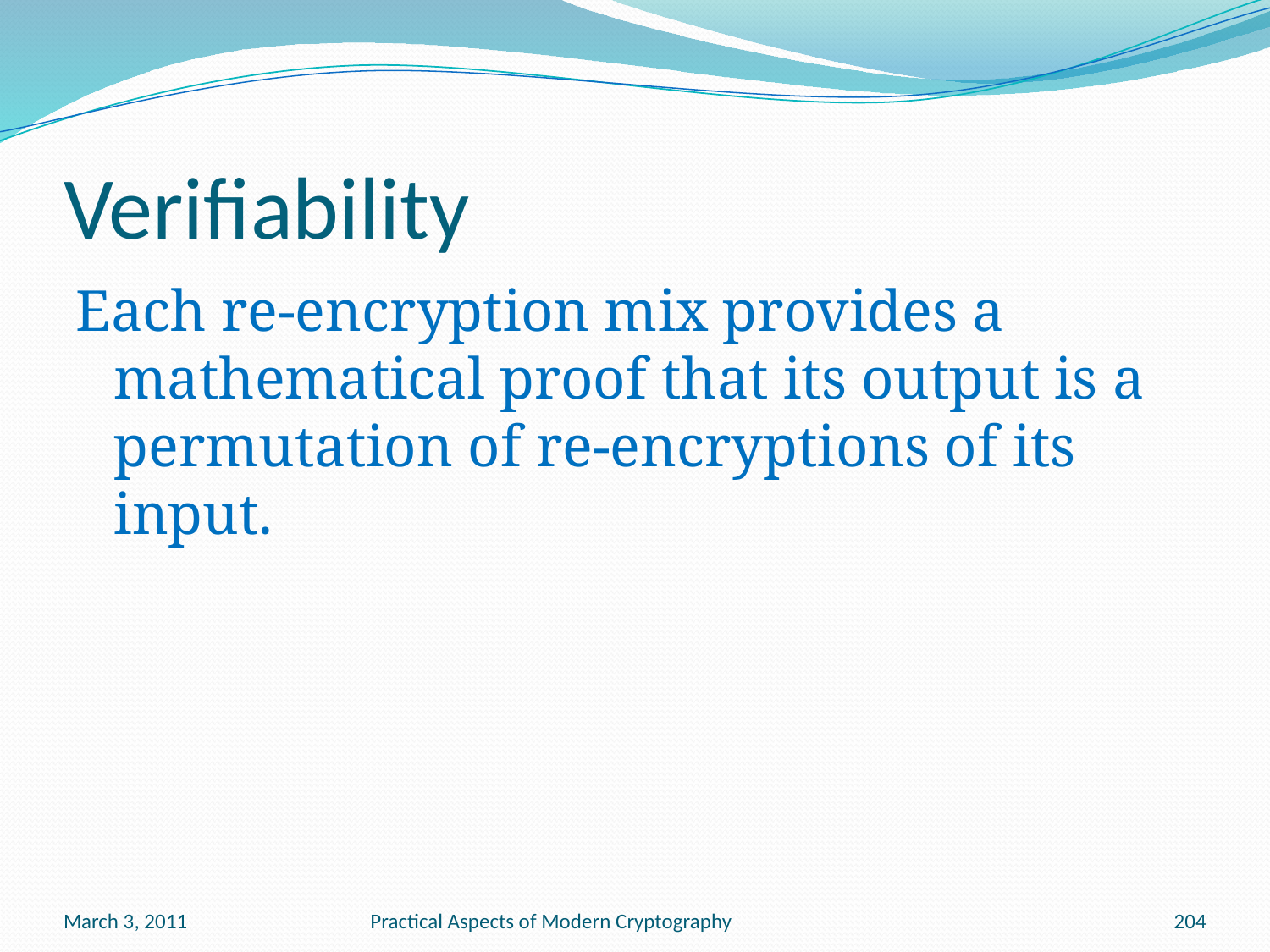

# Verifiability
Each re-encryption mix provides a mathematical proof that its output is a permutation of re-encryptions of its input.
March 3, 2011
Practical Aspects of Modern Cryptography
204